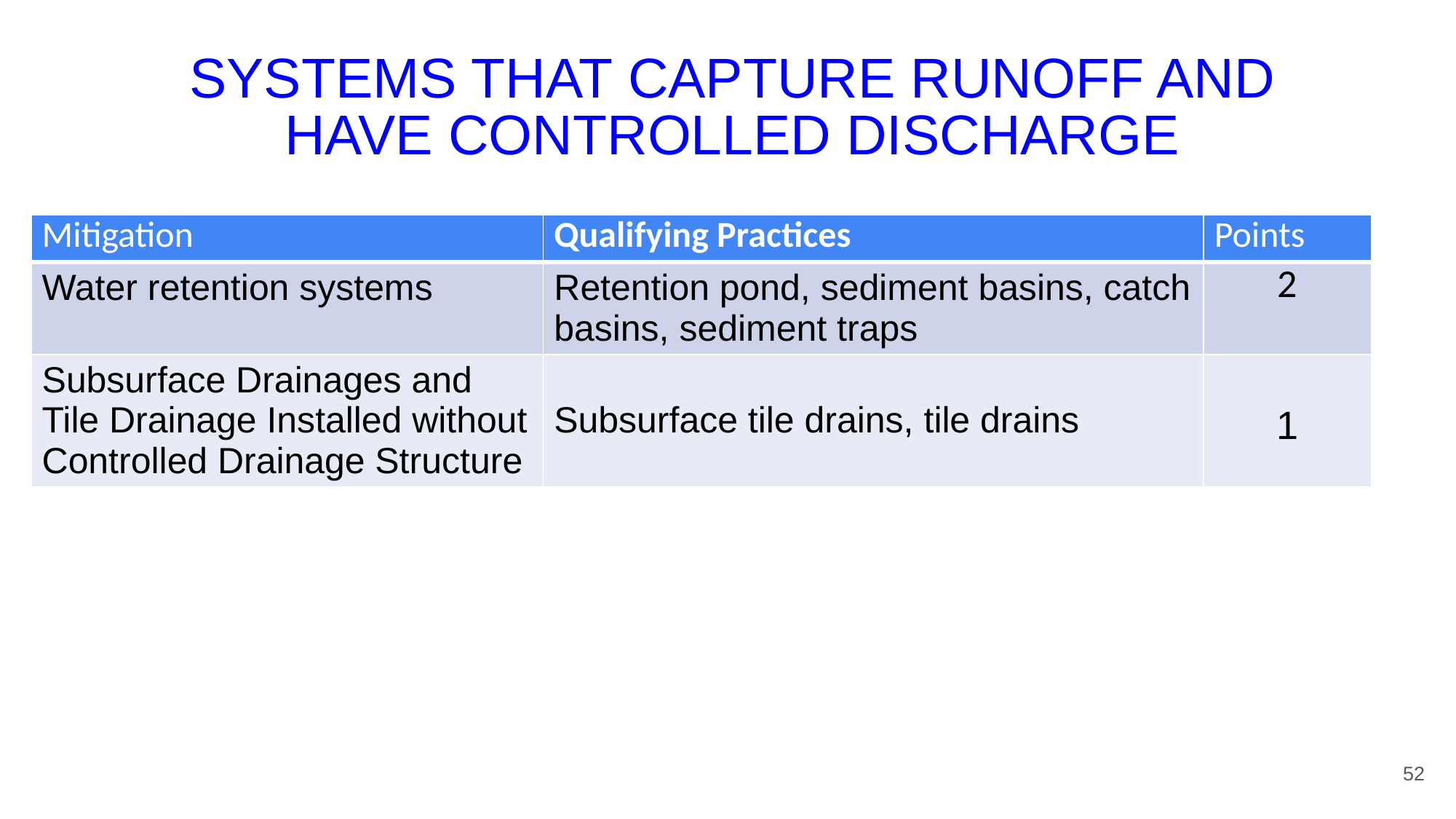

# SYSTEMS THAT CAPTURE RUNOFF AND HAVE CONTROLLED DISCHARGE
| Mitigation | Qualifying Practices | Points |
| --- | --- | --- |
| Water retention systems | Retention pond, sediment basins, catch basins, sediment traps | 2 |
| Subsurface Drainages and Tile Drainage Installed without Controlled Drainage Structure | Subsurface tile drains, tile drains | 1 |
52